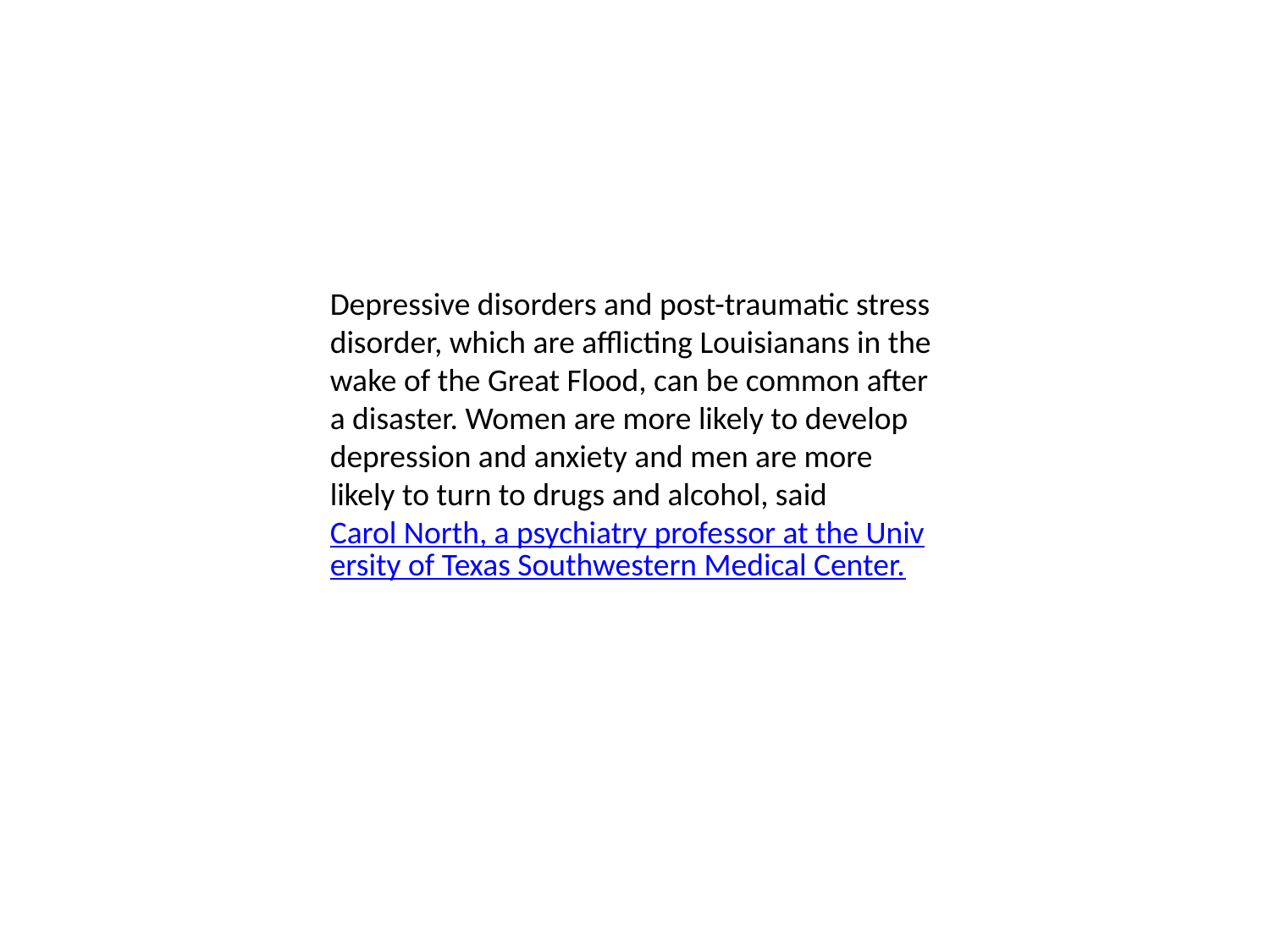

Depressive disorders and post-traumatic stress disorder, which are afflicting Louisianans in the wake of the Great Flood, can be common after a disaster. Women are more likely to develop depression and anxiety and men are more likely to turn to drugs and alcohol, said Carol North, a psychiatry professor at the University of Texas Southwestern Medical Center.